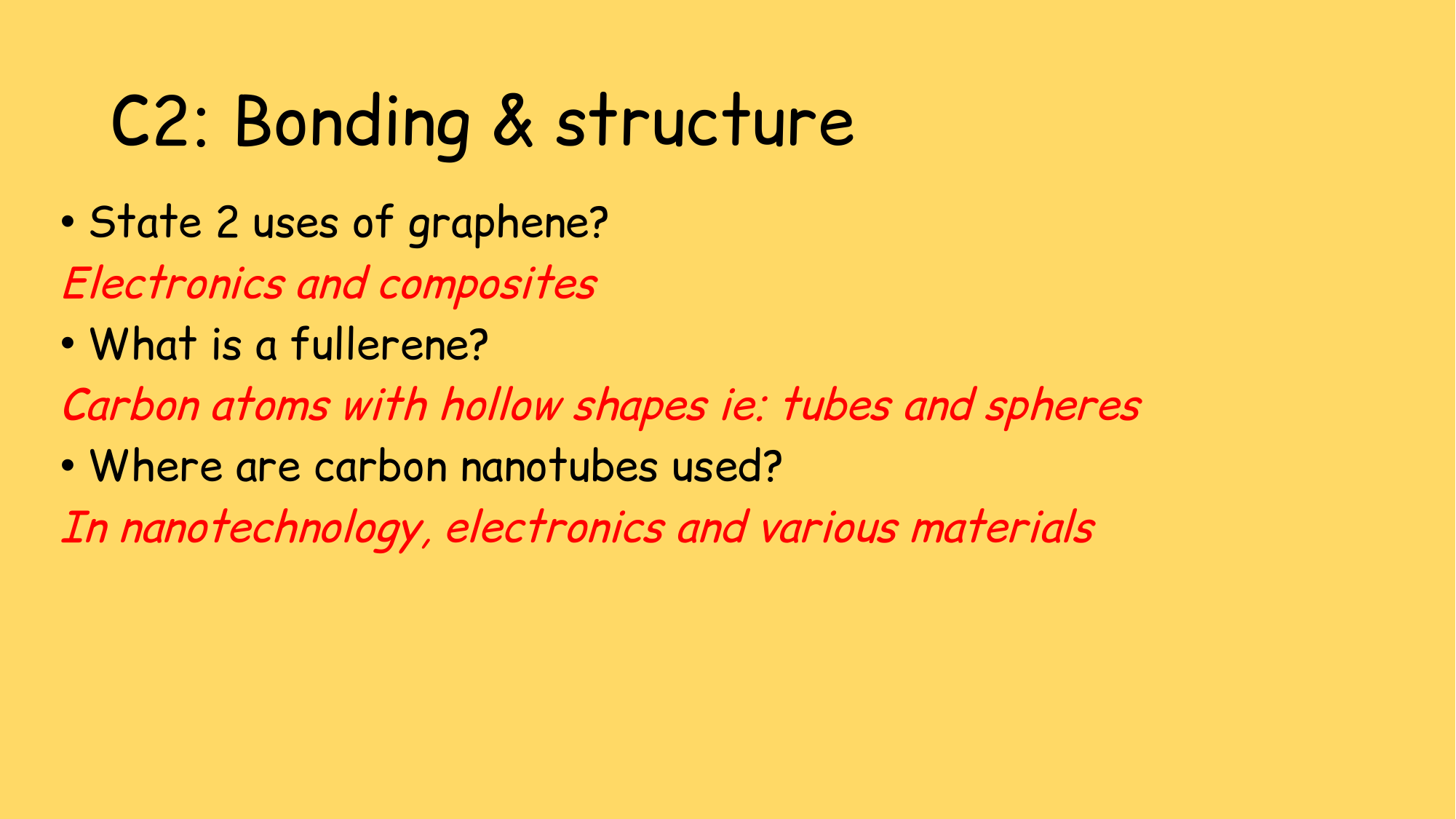

# C2: Bonding & structure
State 2 uses of graphene?
Electronics and composites
What is a fullerene?
Carbon atoms with hollow shapes ie: tubes and spheres
Where are carbon nanotubes used?
In nanotechnology, electronics and various materials